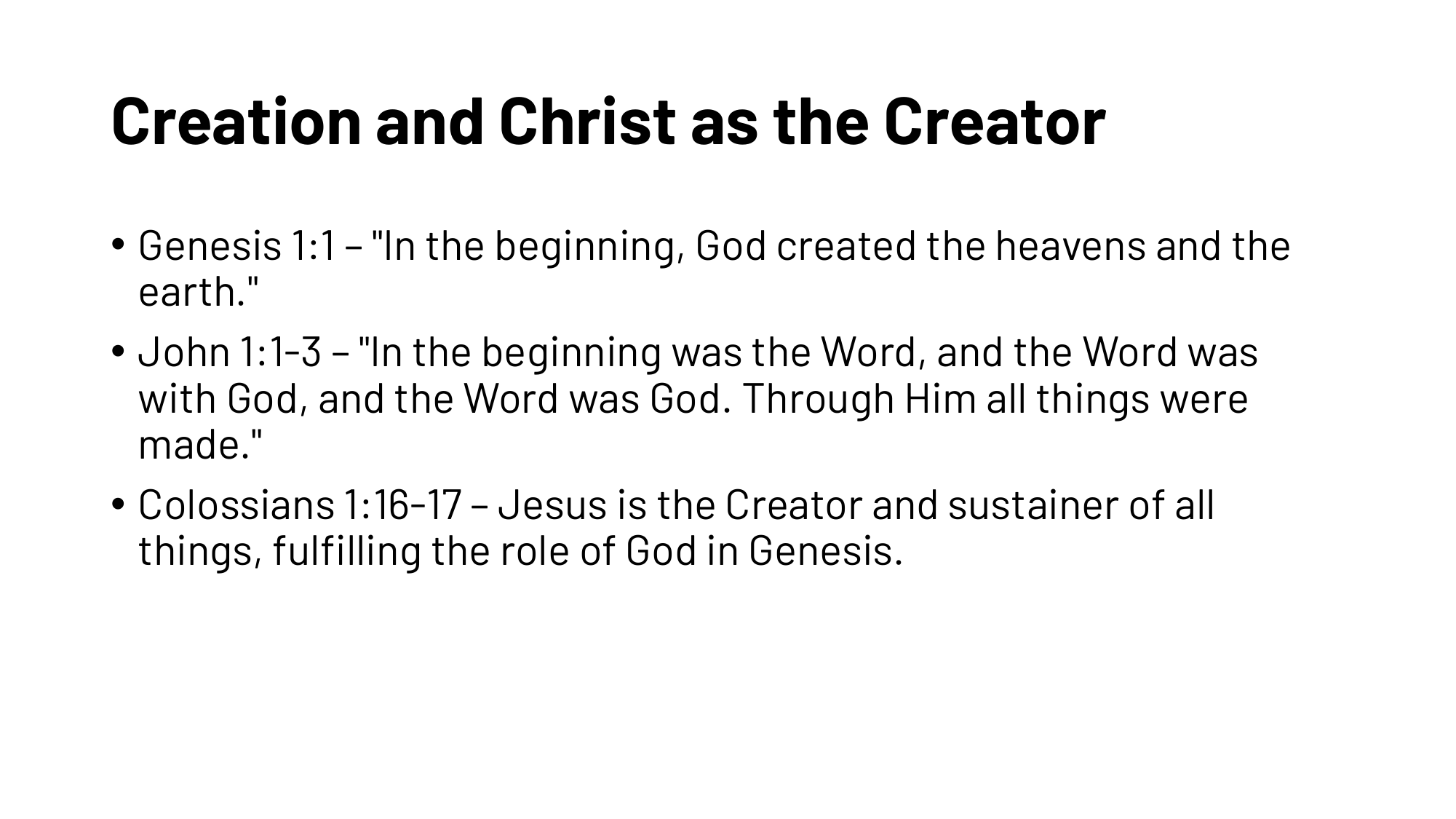

# Creation and Christ as the Creator
Genesis 1:1 – "In the beginning, God created the heavens and the earth."
John 1:1-3 – "In the beginning was the Word, and the Word was with God, and the Word was God. Through Him all things were made."
Colossians 1:16-17 – Jesus is the Creator and sustainer of all things, fulfilling the role of God in Genesis.